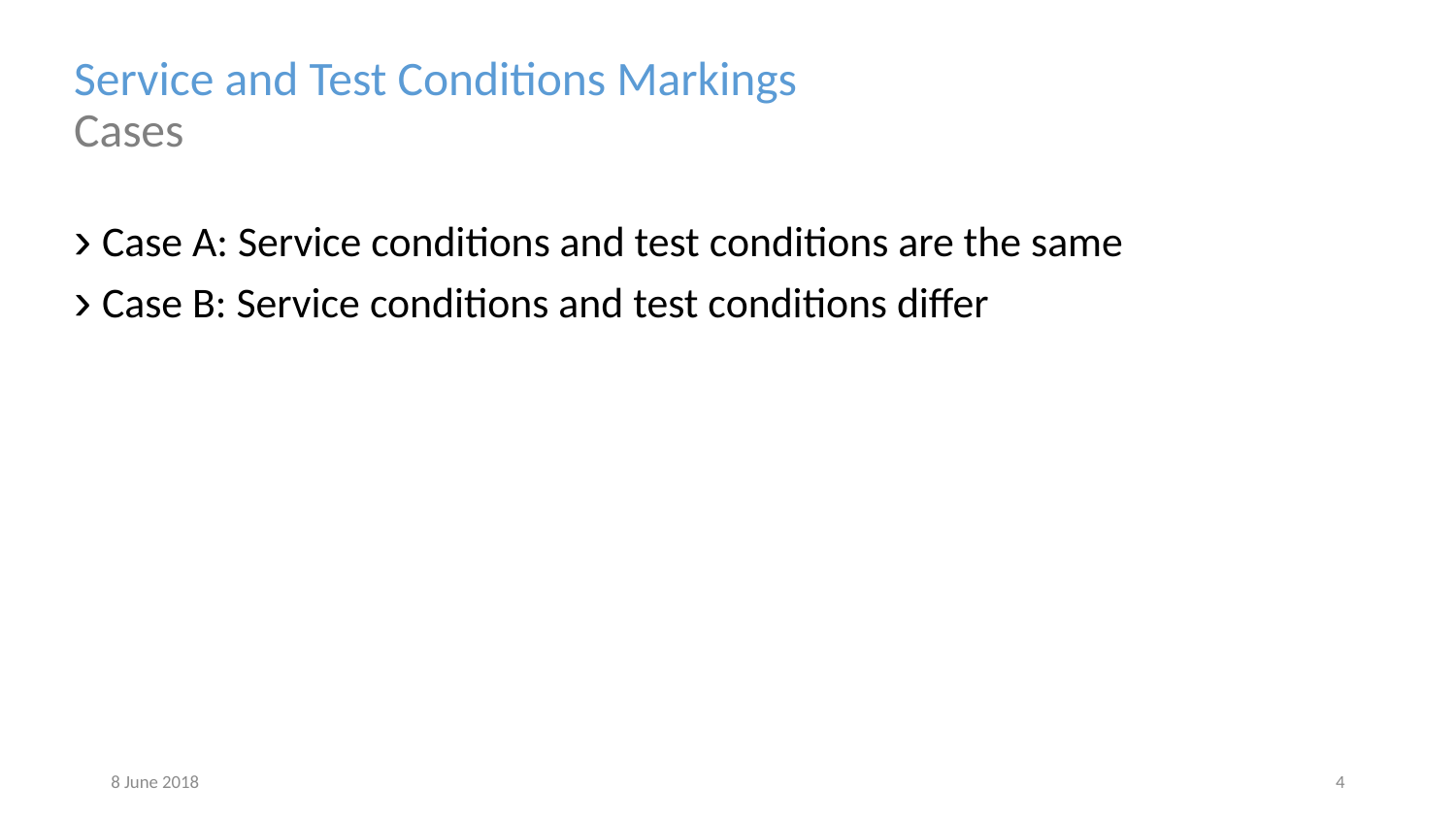

# Service and Test Conditions Markings Cases
Case A: Service conditions and test conditions are the same
Case B: Service conditions and test conditions differ
8 June 2018
4